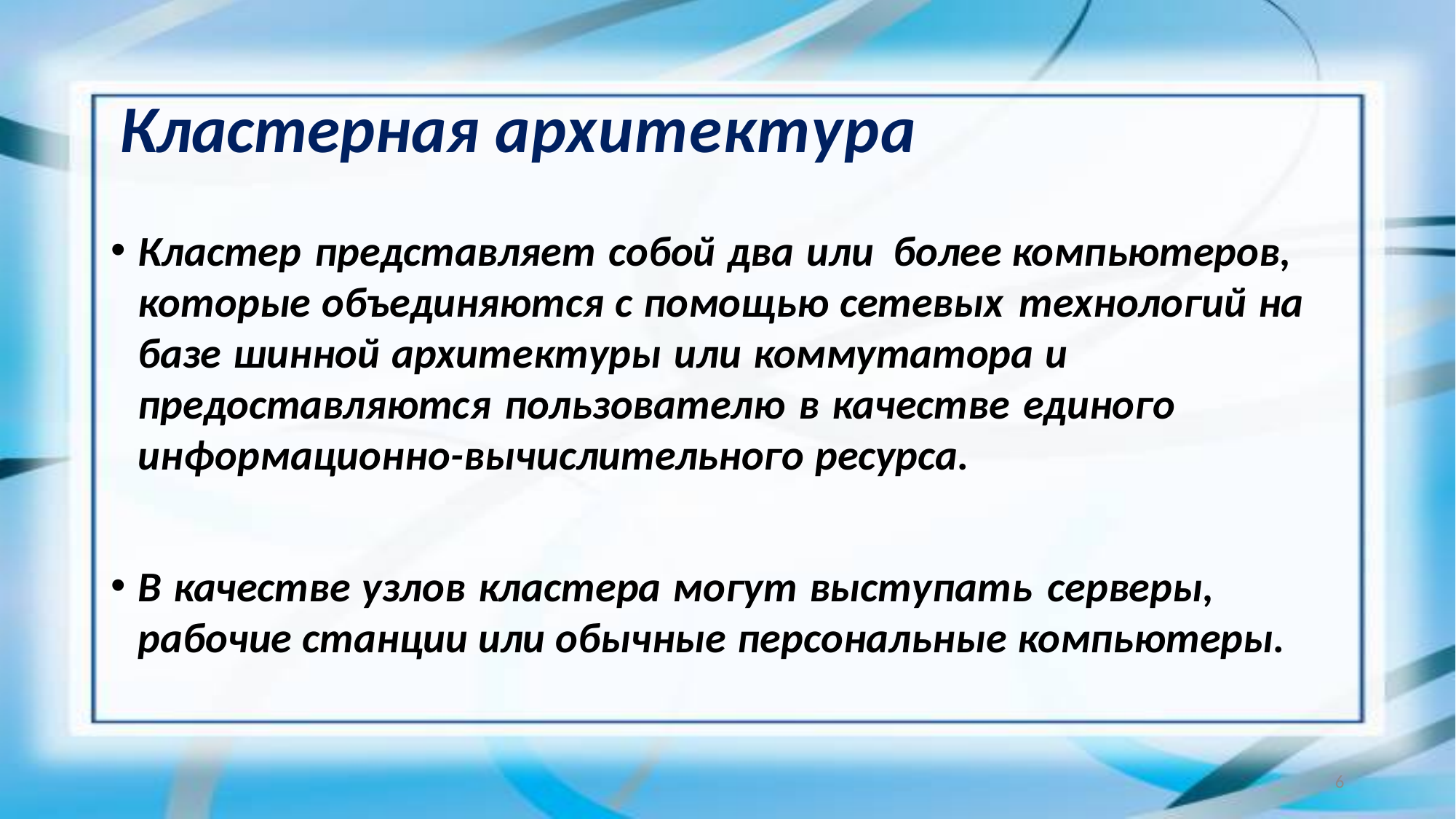

# Кластерная архитектура
Кластер представляет собой два или  более компьютеров, которые объединяются с помощью сетевых технологий на базе шинной архитектуры или коммутатора и предоставляются пользователю в качестве единого информационно-вычислительного ресурса.

В качестве узлов кластера могут выступать серверы, рабочие станции или обычные персональные компьютеры.
6